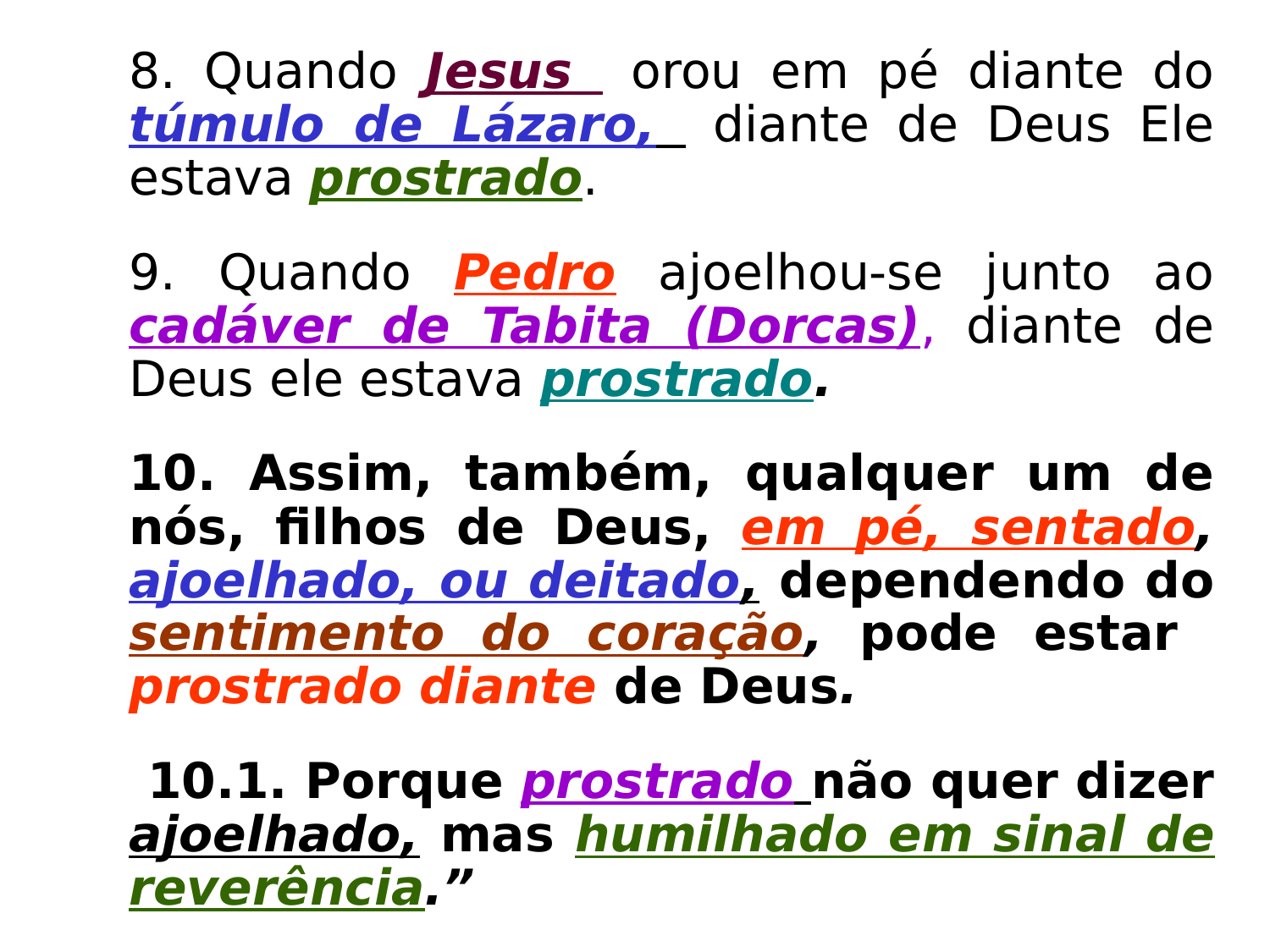

8. Quando Jesus  orou em pé diante do túmulo de Lázaro,  diante de Deus Ele estava prostrado.

	9. Quando Pedro ajoelhou-se junto ao cadáver de Tabita (Dorcas), diante de Deus ele estava prostrado.

	10. Assim, também, qualquer um de nós, filhos de Deus, em pé, sentado, ajoelhado, ou deitado, dependendo do sentimento do coração, pode estar  prostrado diante de Deus.

      10.1. Porque prostrado não quer dizer ajoelhado, mas humilhado em sinal de reverência.”